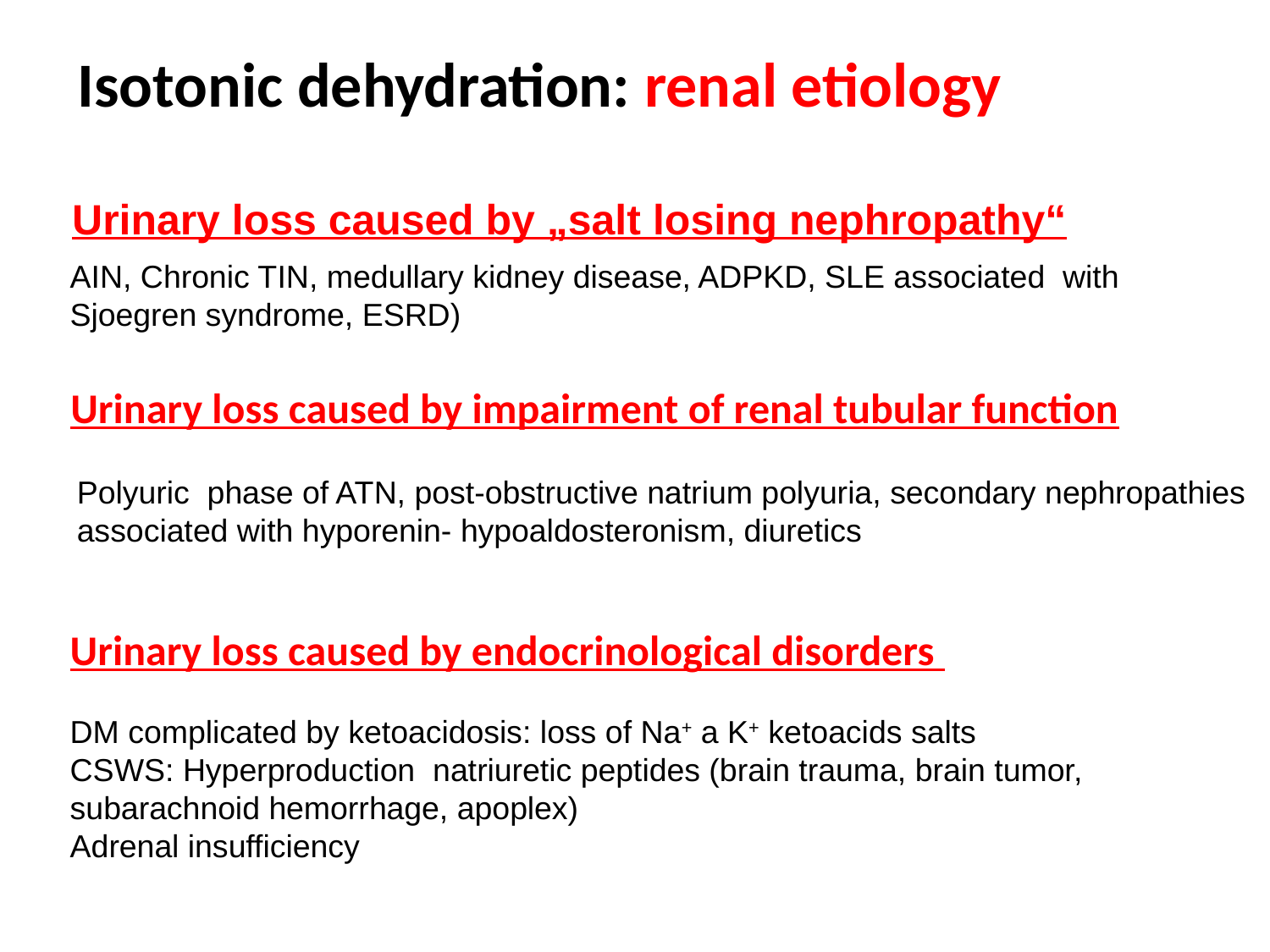

# Isotonic dehydration: renal etiology
Urinary loss caused by „salt losing nephropathy“
AIN, Chronic TIN, medullary kidney disease, ADPKD, SLE associated  with Sjoegren syndrome, ESRD)
Urinary loss caused by impairment of renal tubular function
Polyuric  phase of ATN, post-obstructive natrium polyuria, secondary nephropathies
associated with hyporenin- hypoaldosteronism, diuretics
Urinary loss caused by endocrinological disorders
DM complicated by ketoacidosis: loss of Na+ a K+ ketoacids salts
CSWS: Hyperproduction  natriuretic peptides (brain trauma, brain tumor, subarachnoid hemorrhage, apoplex)
Adrenal insufficiency